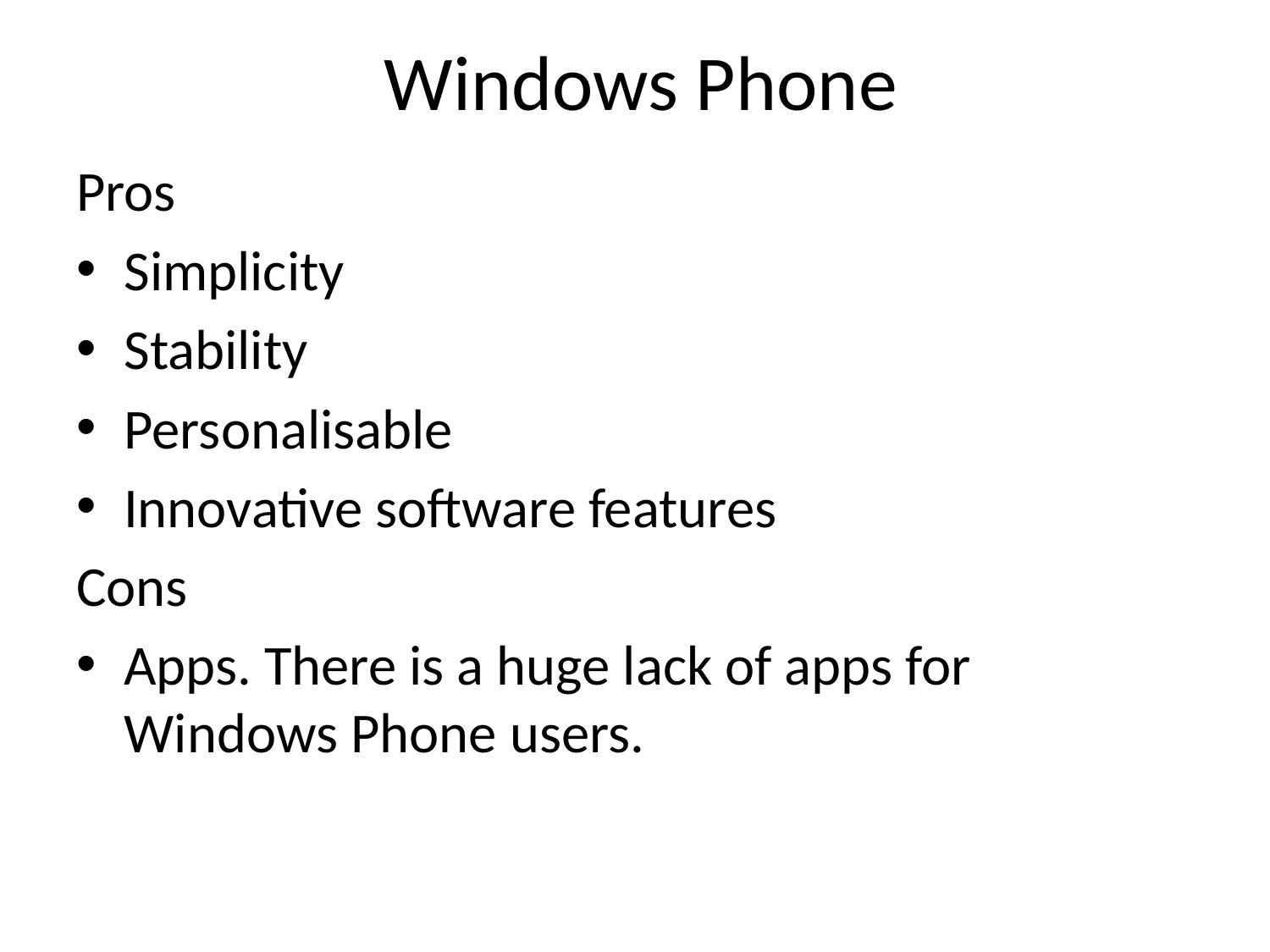

# Windows Phone
Pros
Simplicity
Stability
Personalisable
Innovative software features
Cons
Apps. There is a huge lack of apps for Windows Phone users.